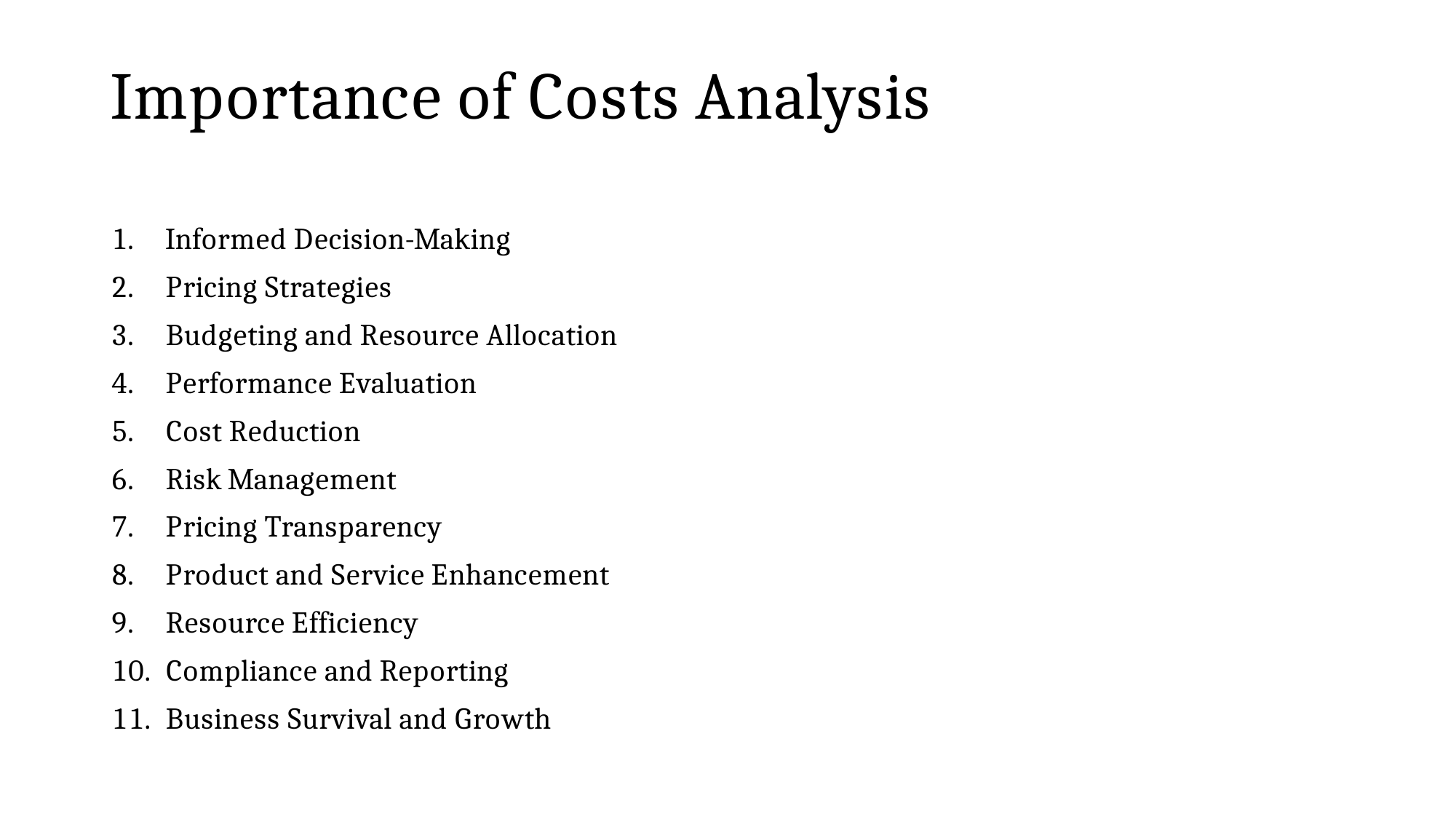

# Importance of Costs Analysis
Informed Decision-Making
Pricing Strategies
Budgeting and Resource Allocation
Performance Evaluation
Cost Reduction
Risk Management
Pricing Transparency
Product and Service Enhancement
Resource Efficiency
Compliance and Reporting
Business Survival and Growth